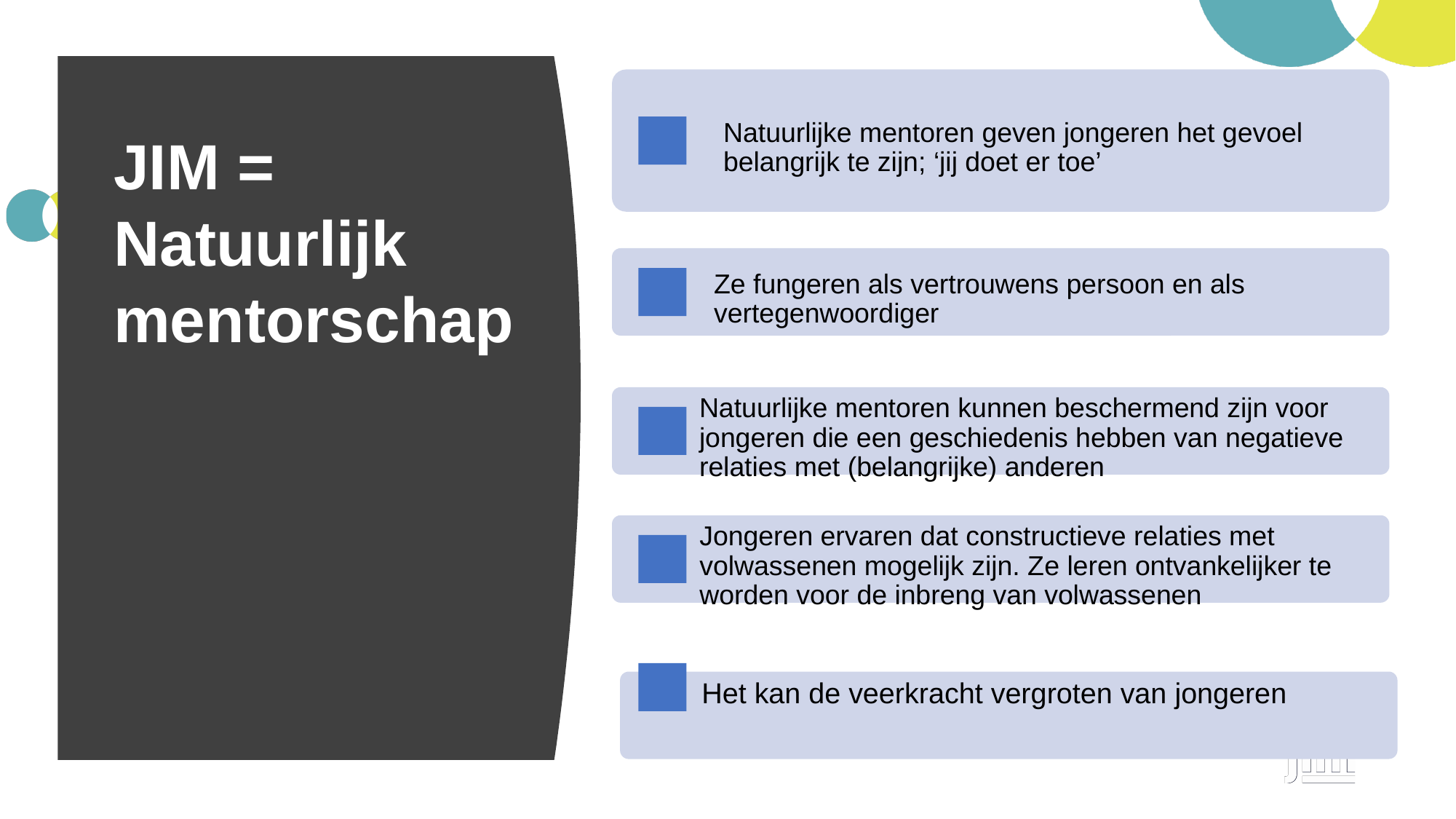

Natuurlijke mentoren geven jongeren het gevoel belangrijk te zijn; ‘jij doet er toe’
Ze fungeren als vertrouwens persoon en als vertegenwoordiger
Natuurlijke mentoren kunnen beschermend zijn voor jongeren die een geschiedenis hebben van negatieve relaties met (belangrijke) anderen
Jongeren ervaren dat constructieve relaties met volwassenen mogelijk zijn. Ze leren ontvankelijker te worden voor de inbreng van volwassenen
Het kan de veerkracht vergroten van jongeren

# JIM = Natuurlijk mentorschap